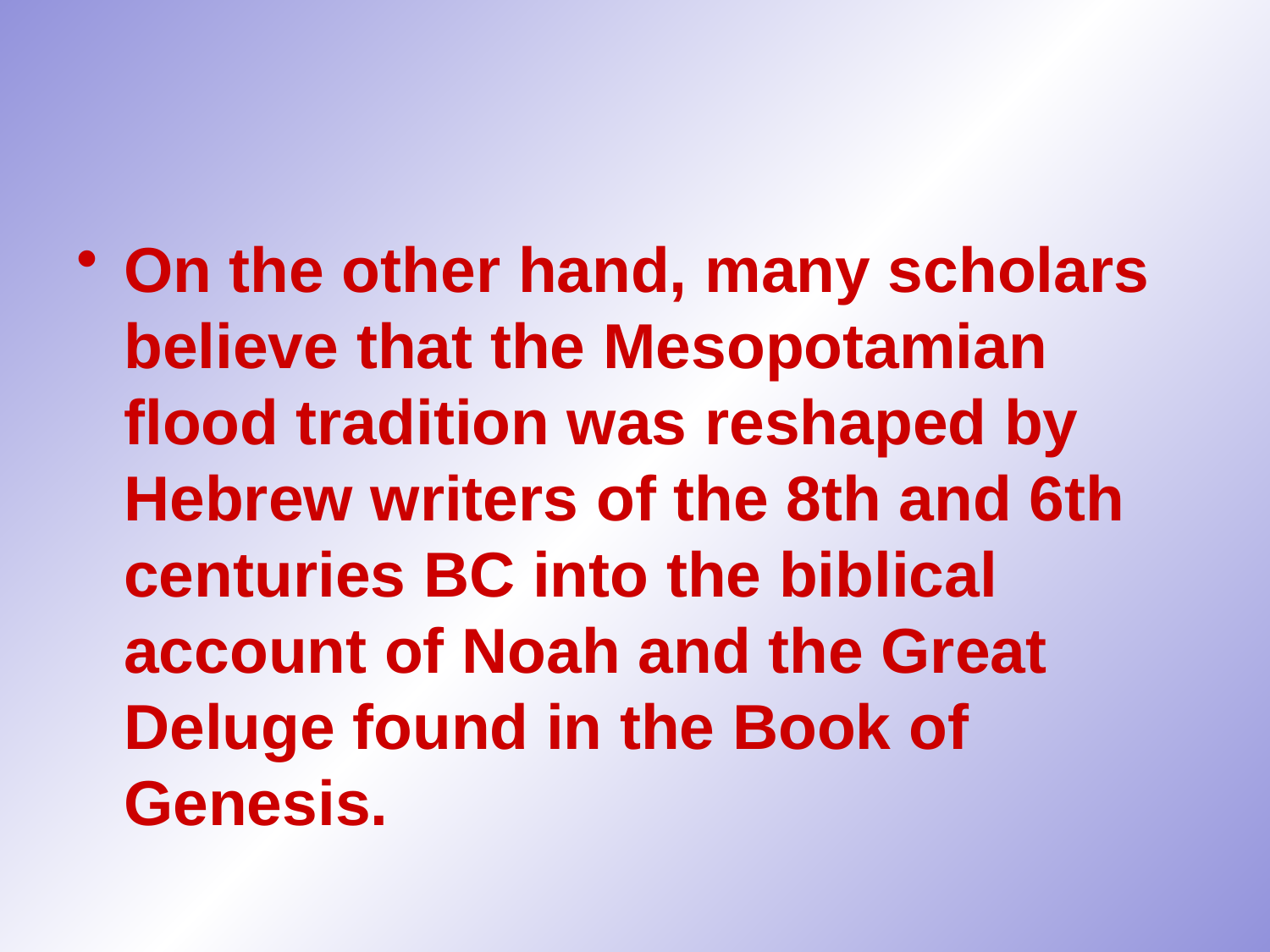

#
On the other hand, many scholars believe that the Mesopotamian flood tradition was reshaped by Hebrew writers of the 8th and 6th centuries BC into the biblical account of Noah and the Great Deluge found in the Book of Genesis.